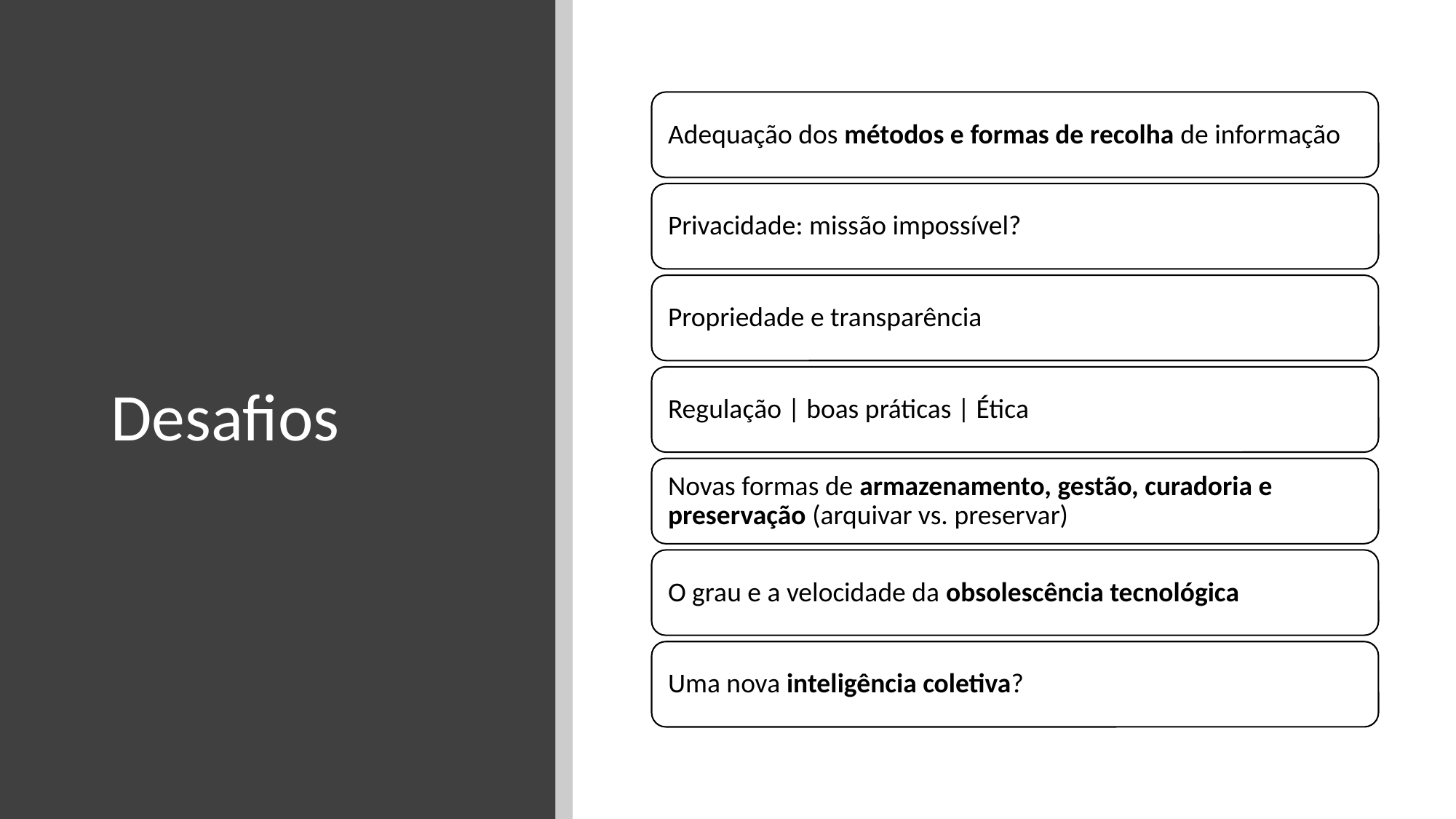

Adequação dos métodos e formas de recolha de informação
Privacidade: missão impossível?
Propriedade e transparência
Regulação | boas práticas | Ética
Novas formas de armazenamento, gestão, curadoria e preservação (arquivar vs. preservar)
O grau e a velocidade da obsolescência tecnológica
Uma nova inteligência coletiva?
# Desafios